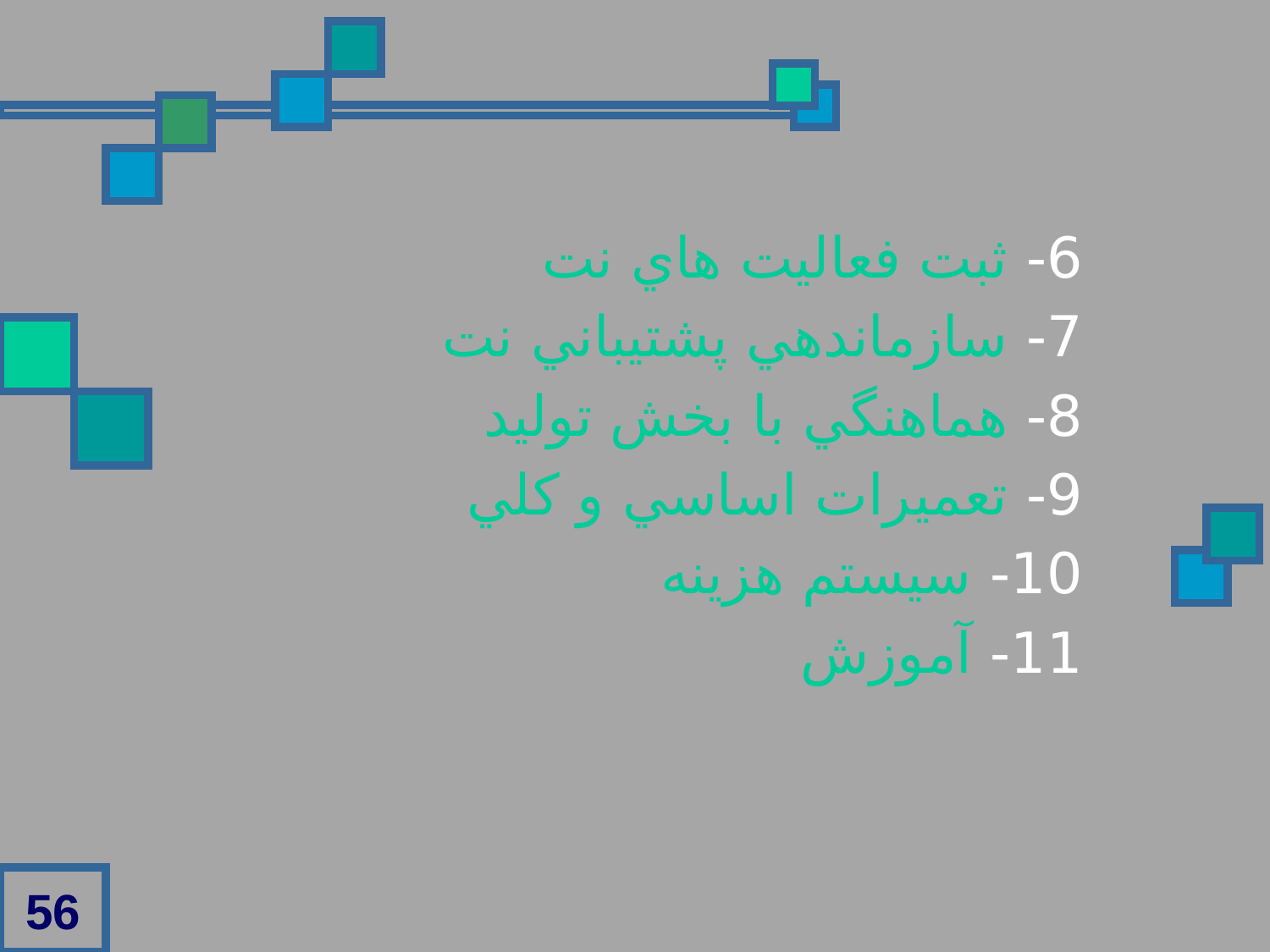

6- ثبت فعاليت هاي نت
7- سازماندهي پشتيباني نت
8- هماهنگي با بخش توليد
9- تعميرات اساسي و کلي
10- سيستم هزينه
11- آموزش

56